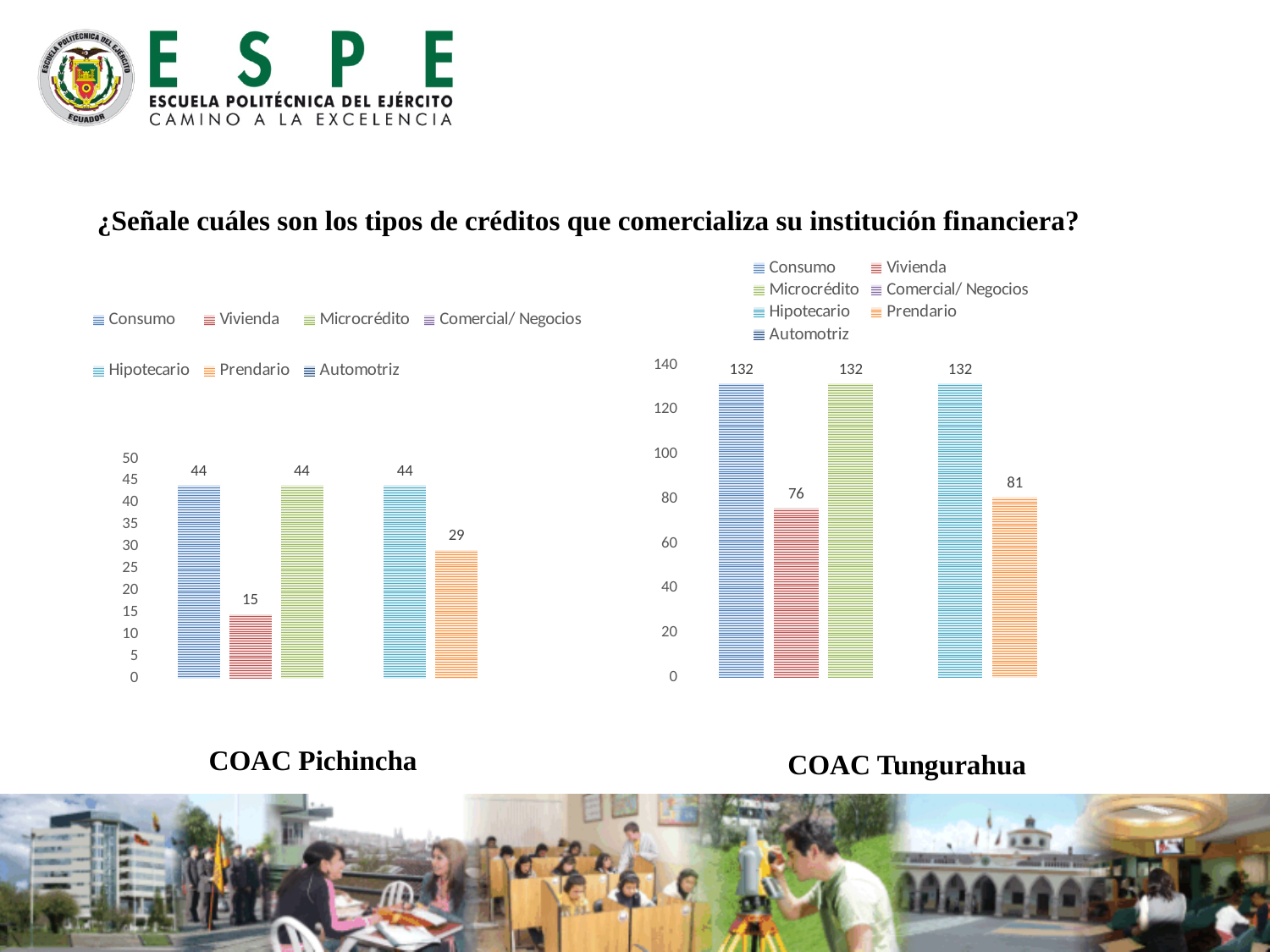

¿Señale cuáles son los tipos de créditos que comercializa su institución financiera?

### Chart

| Category | Consumo | Vivienda | Microcrédito | Comercial/ Negocios | Hipotecario | Prendario | Automotriz |
|---|---|---|---|---|---|---|---|

### Chart

| Category | Consumo | Vivienda | Microcrédito | Comercial/ Negocios | Hipotecario | Prendario | Automotriz |
|---|---|---|---|---|---|---|---|
COAC Tungurahua
COAC Pichincha